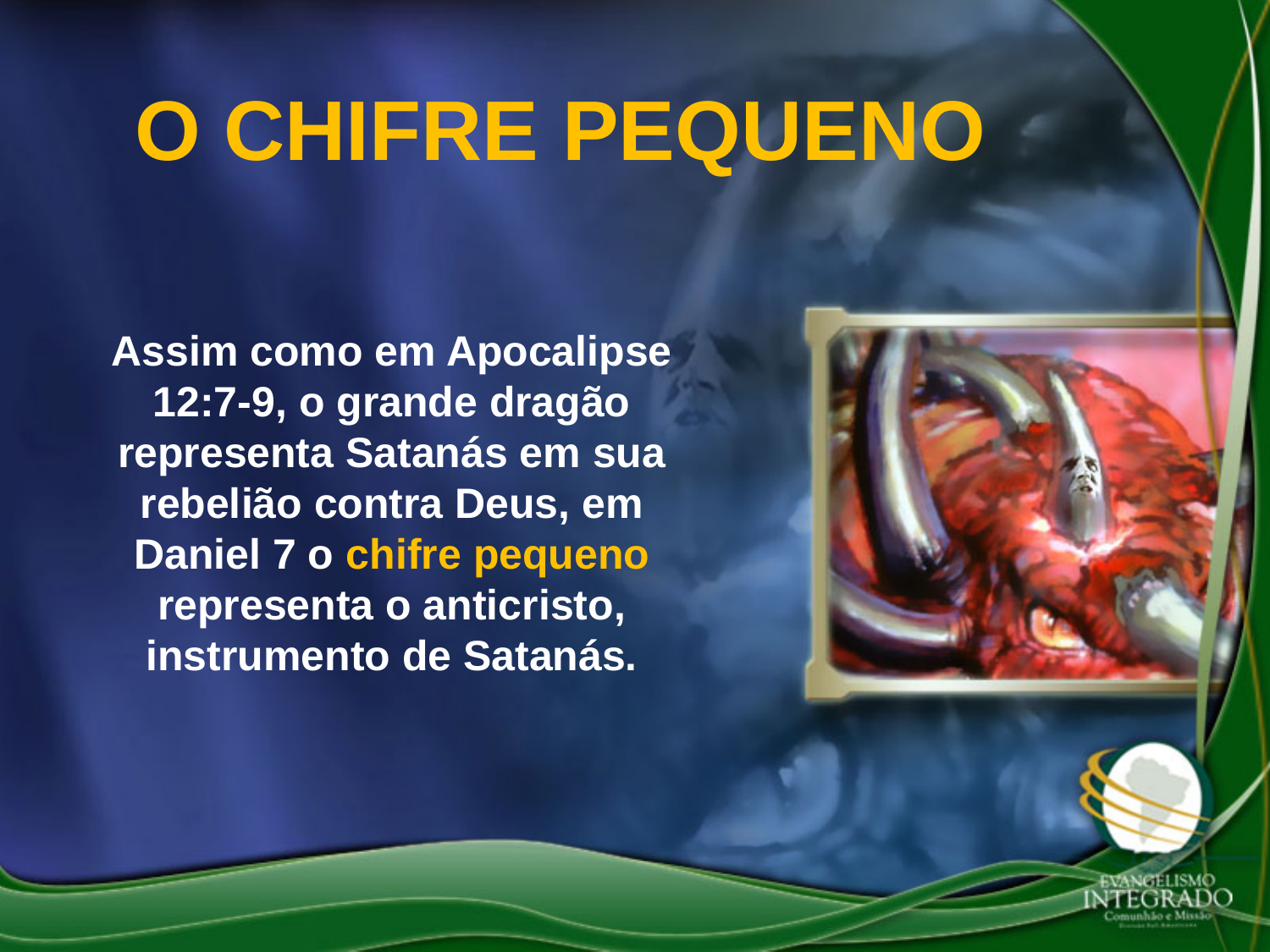

O CHIFRE PEQUENO
Assim como em Apocalipse 12:7-9, o grande dragão representa Satanás em sua rebelião contra Deus, em Daniel 7 o chifre pequeno representa o anticristo, instrumento de Satanás.